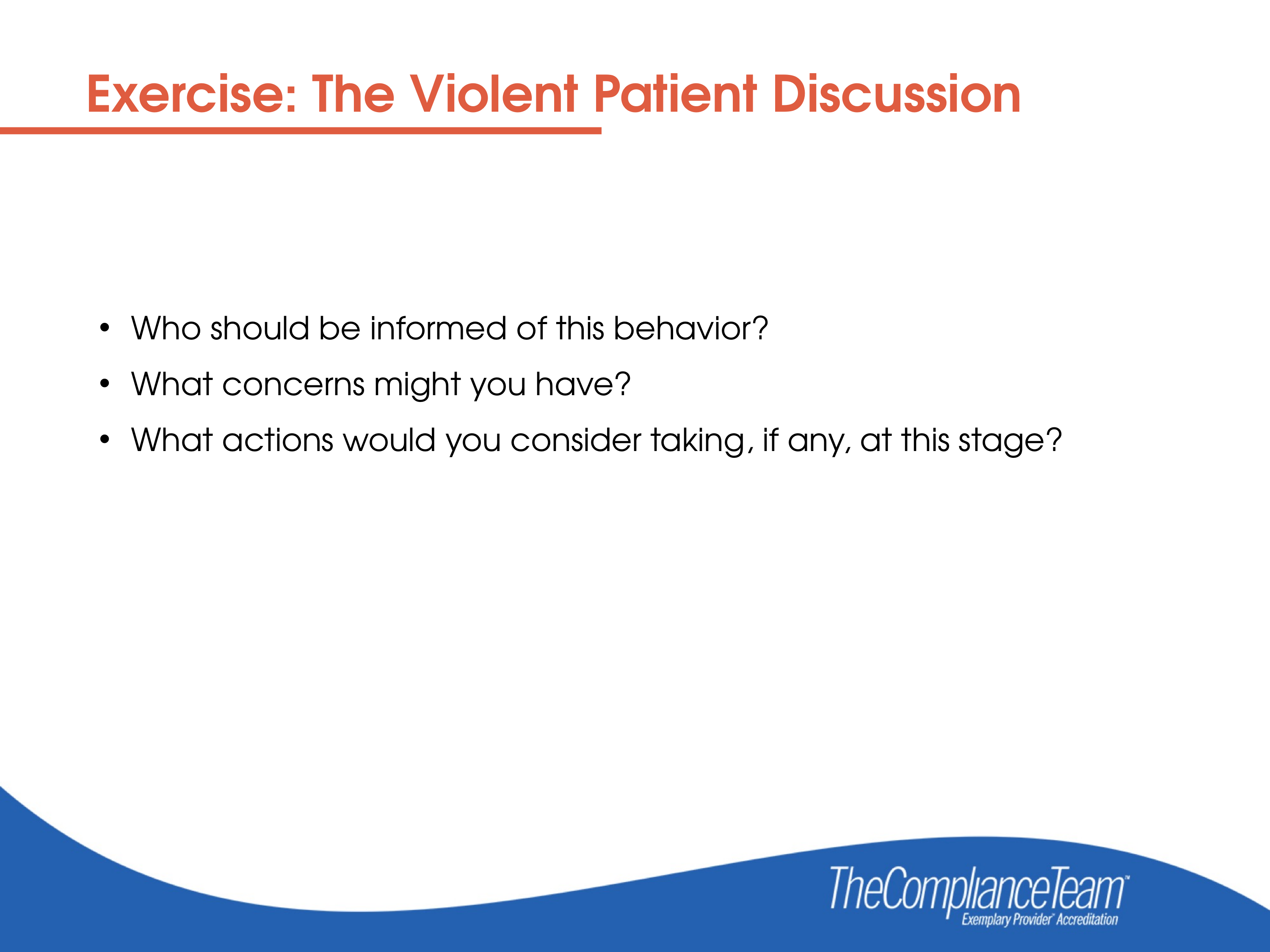

Exercise: The Violent Patient Discussion
Who should be informed of this behavior?
What concerns might you have?
What actions would you consider taking, if any, at this stage?